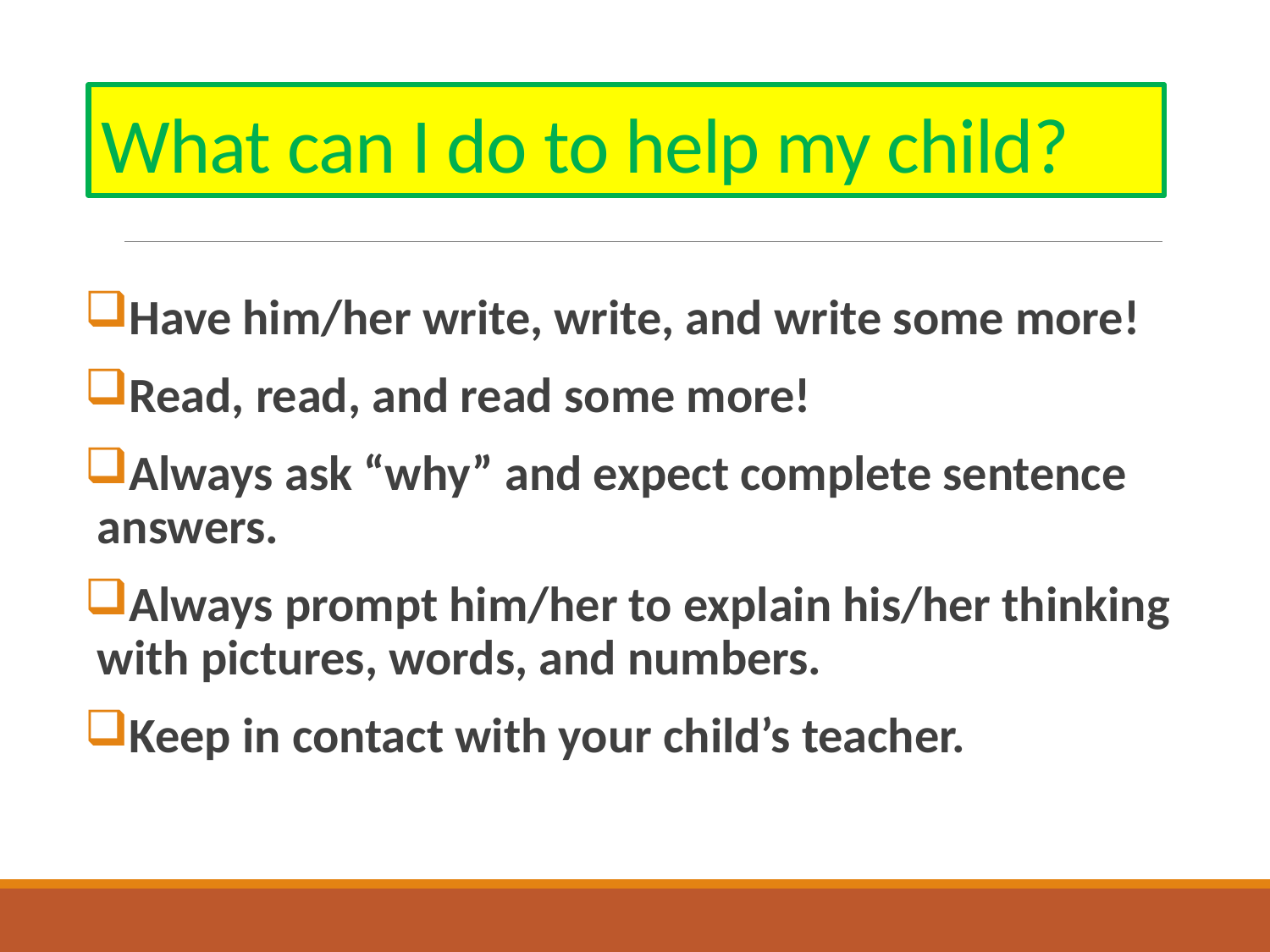

# What can I do to help my child?
Have him/her write, write, and write some more!
Read, read, and read some more!
Always ask “why” and expect complete sentence answers.
Always prompt him/her to explain his/her thinking with pictures, words, and numbers.
Keep in contact with your child’s teacher.